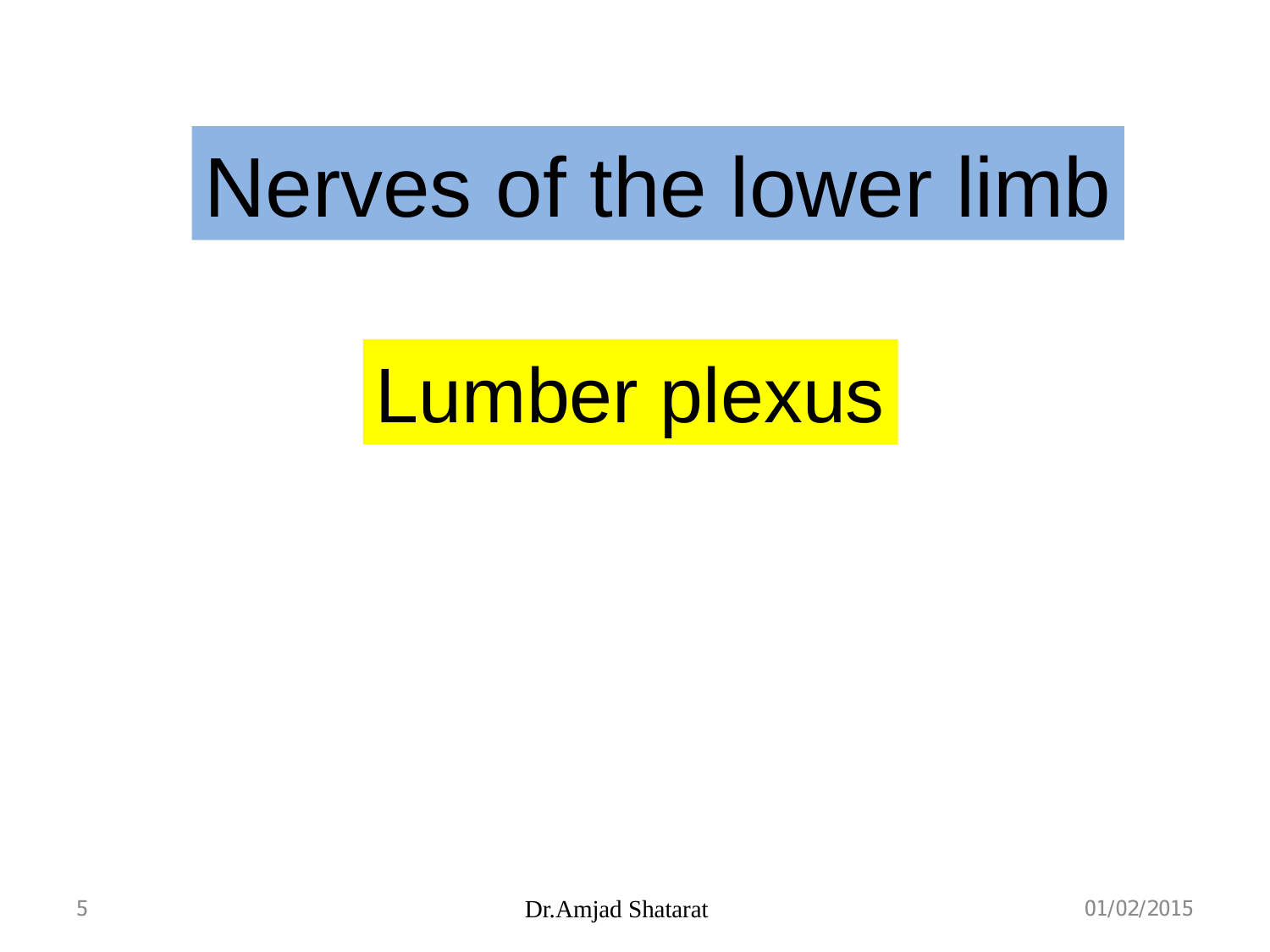

Nerves of the lower limb
Lumber plexus
5
Dr.Amjad Shatarat
01/02/2015